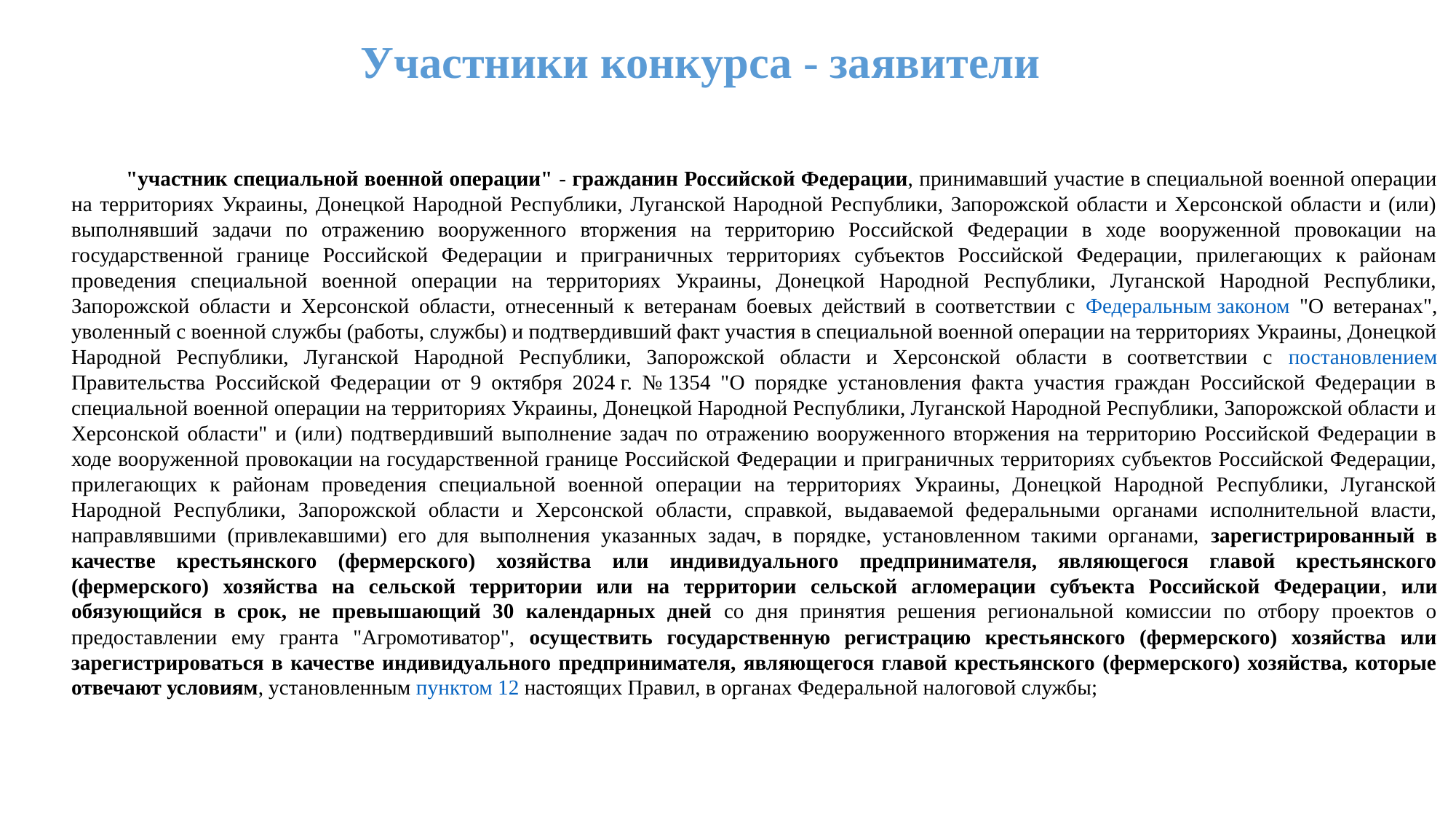

Участники конкурса - заявители
"участник специальной военной операции" - гражданин Российской Федерации, принимавший участие в специальной военной операции на территориях Украины, Донецкой Народной Республики, Луганской Народной Республики, Запорожской области и Херсонской области и (или) выполнявший задачи по отражению вооруженного вторжения на территорию Российской Федерации в ходе вооруженной провокации на государственной границе Российской Федерации и приграничных территориях субъектов Российской Федерации, прилегающих к районам проведения специальной военной операции на территориях Украины, Донецкой Народной Республики, Луганской Народной Республики, Запорожской области и Херсонской области, отнесенный к ветеранам боевых действий в соответствии с Федеральным законом "О ветеранах", уволенный с военной службы (работы, службы) и подтвердивший факт участия в специальной военной операции на территориях Украины, Донецкой Народной Республики, Луганской Народной Республики, Запорожской области и Херсонской области в соответствии с постановлением Правительства Российской Федерации от 9 октября 2024 г. № 1354 "О порядке установления факта участия граждан Российской Федерации в специальной военной операции на территориях Украины, Донецкой Народной Республики, Луганской Народной Республики, Запорожской области и Херсонской области" и (или) подтвердивший выполнение задач по отражению вооруженного вторжения на территорию Российской Федерации в ходе вооруженной провокации на государственной границе Российской Федерации и приграничных территориях субъектов Российской Федерации, прилегающих к районам проведения специальной военной операции на территориях Украины, Донецкой Народной Республики, Луганской Народной Республики, Запорожской области и Херсонской области, справкой, выдаваемой федеральными органами исполнительной власти, направлявшими (привлекавшими) его для выполнения указанных задач, в порядке, установленном такими органами, зарегистрированный в качестве крестьянского (фермерского) хозяйства или индивидуального предпринимателя, являющегося главой крестьянского (фермерского) хозяйства на сельской территории или на территории сельской агломерации субъекта Российской Федерации, или обязующийся в срок, не превышающий 30 календарных дней со дня принятия решения региональной комиссии по отбору проектов о предоставлении ему гранта "Агромотиватор", осуществить государственную регистрацию крестьянского (фермерского) хозяйства или зарегистрироваться в качестве индивидуального предпринимателя, являющегося главой крестьянского (фермерского) хозяйства, которые отвечают условиям, установленным пунктом 12 настоящих Правил, в органах Федеральной налоговой службы;